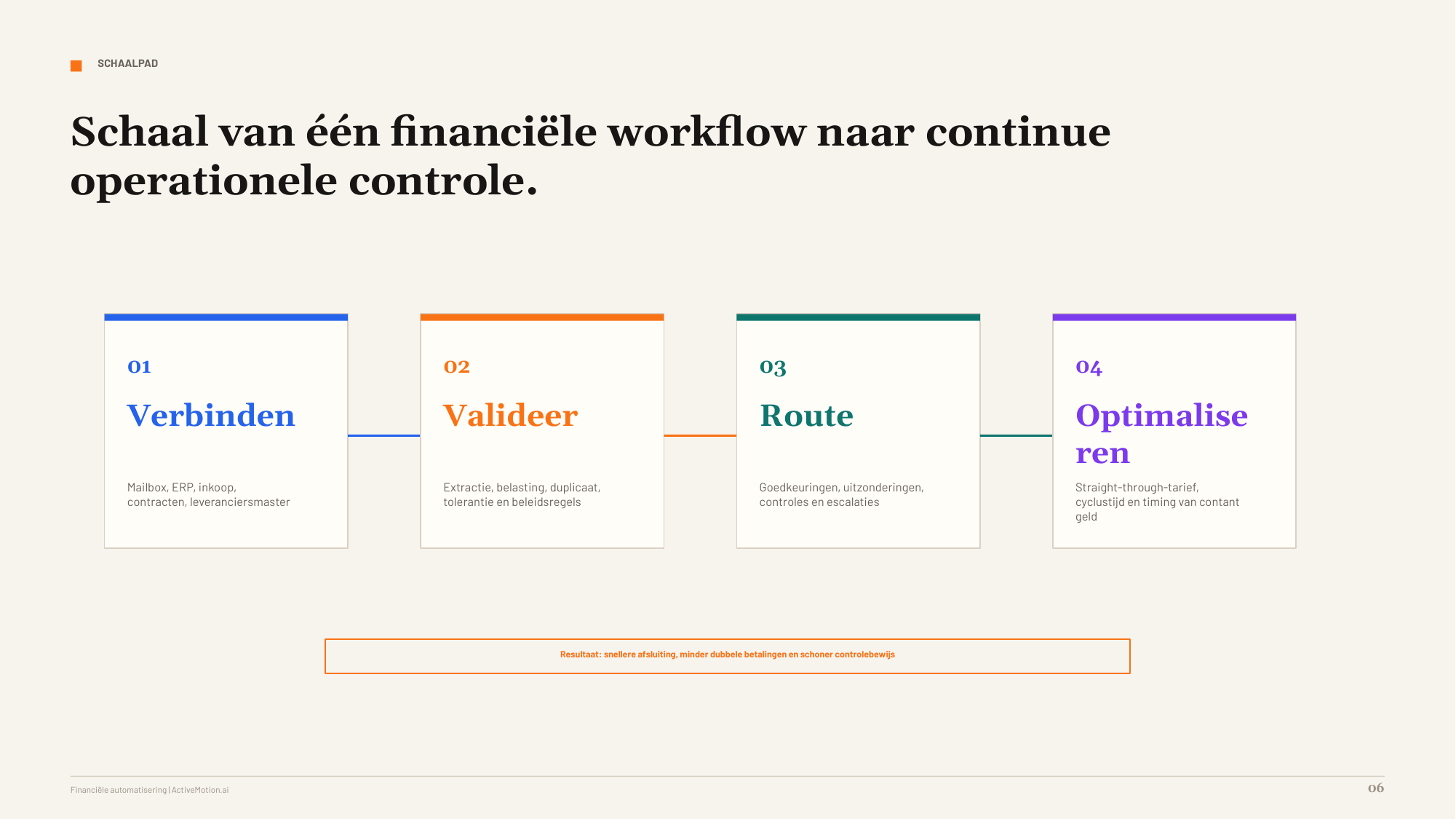

SCHAALPAD

Schaal van één financiële workflow naar continue operationele controle.

01
02
03
04
Verbinden
Valideer
Route
Optimaliseren

Mailbox, ERP, inkoop,
contracten, leveranciersmaster
Extractie, belasting, duplicaat,
tolerantie en beleidsregels
Goedkeuringen, uitzonderingen,
controles en escalaties
Straight-through-tarief,
cyclustijd en timing van contant geld

Resultaat: snellere afsluiting, minder dubbele betalingen en schoner controlebewijs

06
Financiële automatisering | ActiveMotion.ai